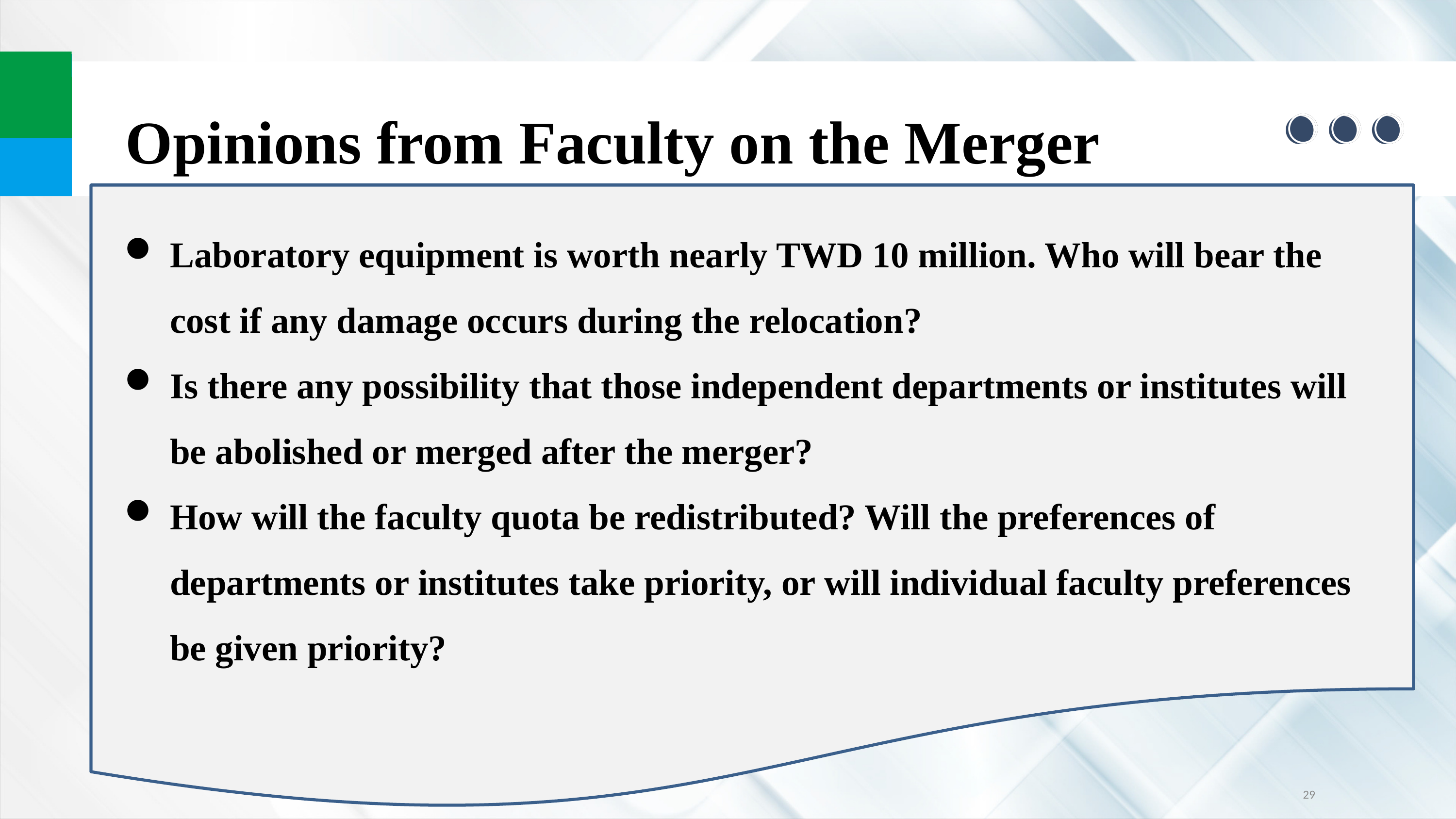

Opinions from Faculty on the Merger

Laboratory equipment is worth nearly TWD 10 million. Who will bear the cost if any damage occurs during the relocation?
Is there any possibility that those independent departments or institutes will be abolished or merged after the merger?
How will the faculty quota be redistributed? Will the preferences of departments or institutes take priority, or will individual faculty preferences be given priority?
29